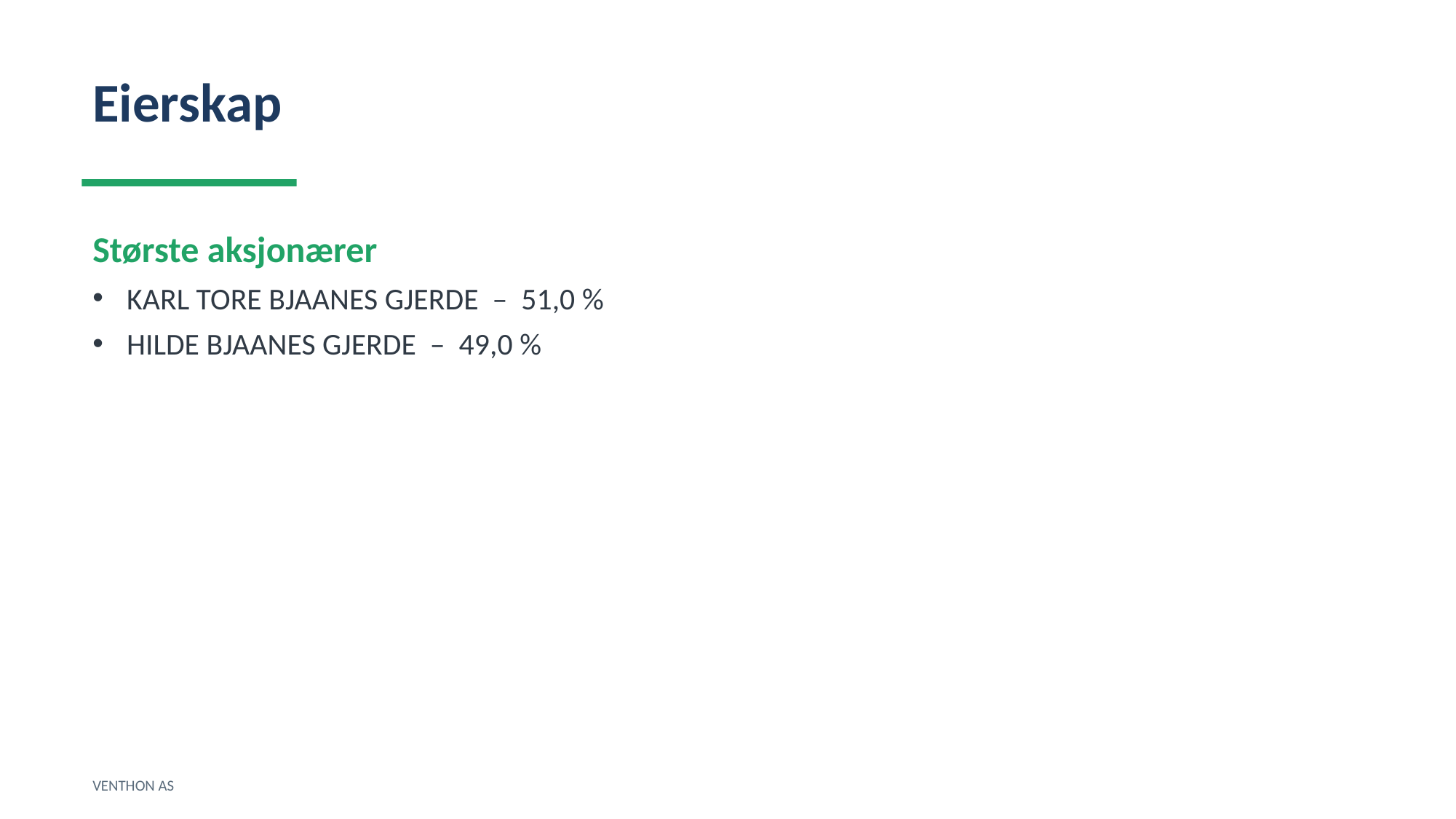

Eierskap

Største aksjonærer
KARL TORE BJAANES GJERDE  –  51,0 %
HILDE BJAANES GJERDE  –  49,0 %
VENTHON AS